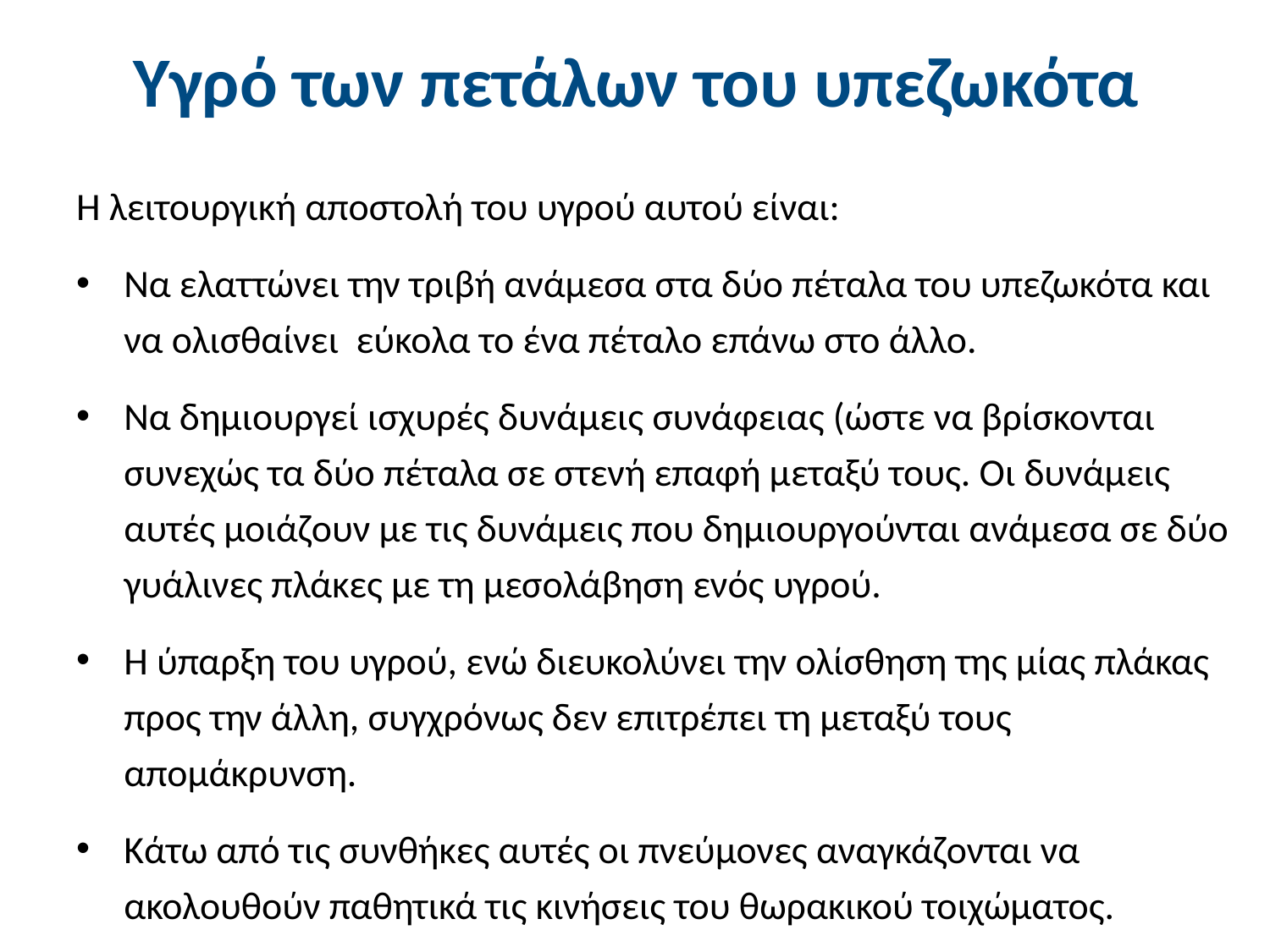

# Υγρό των πετάλων του υπεζωκότα
Η λειτουργική αποστολή του υγρού αυτού είναι:
Να ελαττώνει την τριβή ανάμεσα στα δύο πέταλα του υπεζωκότα και να ολισθαίνει  εύκολα το ένα πέταλο επάνω στο άλλο.
Να δημιουργεί ισχυρές δυνάμεις συνάφειας (ώστε να βρίσκονται συνεχώς τα δύο πέταλα σε στενή επαφή μεταξύ τους. Οι δυνάμεις αυτές μοιάζουν με τις δυνάμεις που δημιουργούνται ανάμεσα σε δύο γυάλινες πλάκες με τη μεσολάβηση ενός υγρού.
Η ύπαρξη του υγρού, ενώ διευκολύνει την ολίσθηση της μίας πλάκας προς την άλλη, συγχρόνως δεν επιτρέπει τη μεταξύ τους απομάκρυνση.
Κάτω από τις συνθήκες αυτές οι πνεύμονες αναγκάζονται να ακολουθούν παθητικά τις κινήσεις του θωρακικού τοιχώματος.